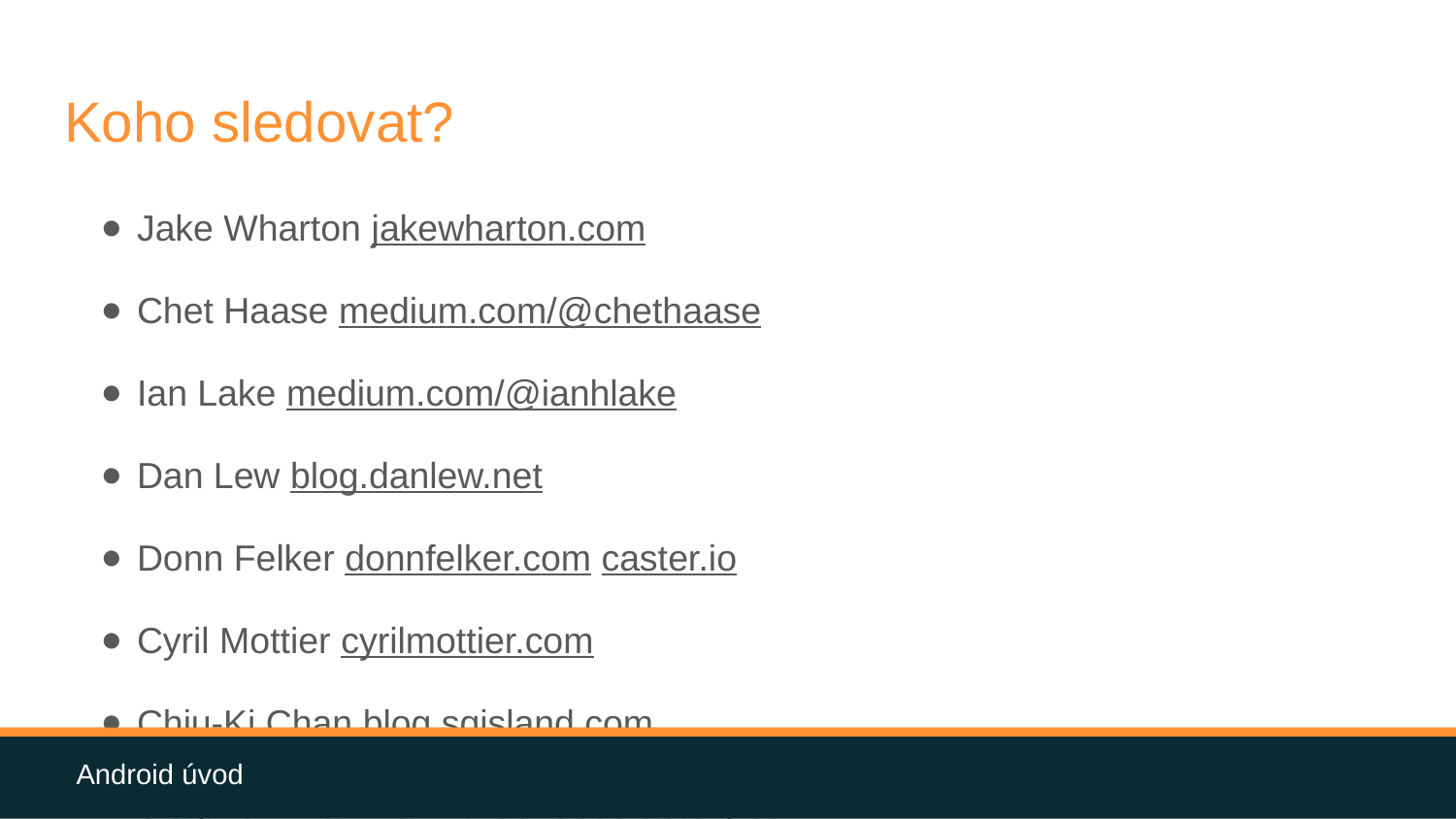

# Koho sledovat?
Jake Wharton jakewharton.com
Chet Haase medium.com/@chethaase
Ian Lake medium.com/@ianhlake
Dan Lew blog.danlew.net
Donn Felker donnfelker.com caster.io
Cyril Mottier cyrilmottier.com
Chiu-Ki Chan blog.sqisland.com
Sittiphol Phanvilai inthecheesefactory.com
Dave Smith wiresareobsolete.com

Android úvod